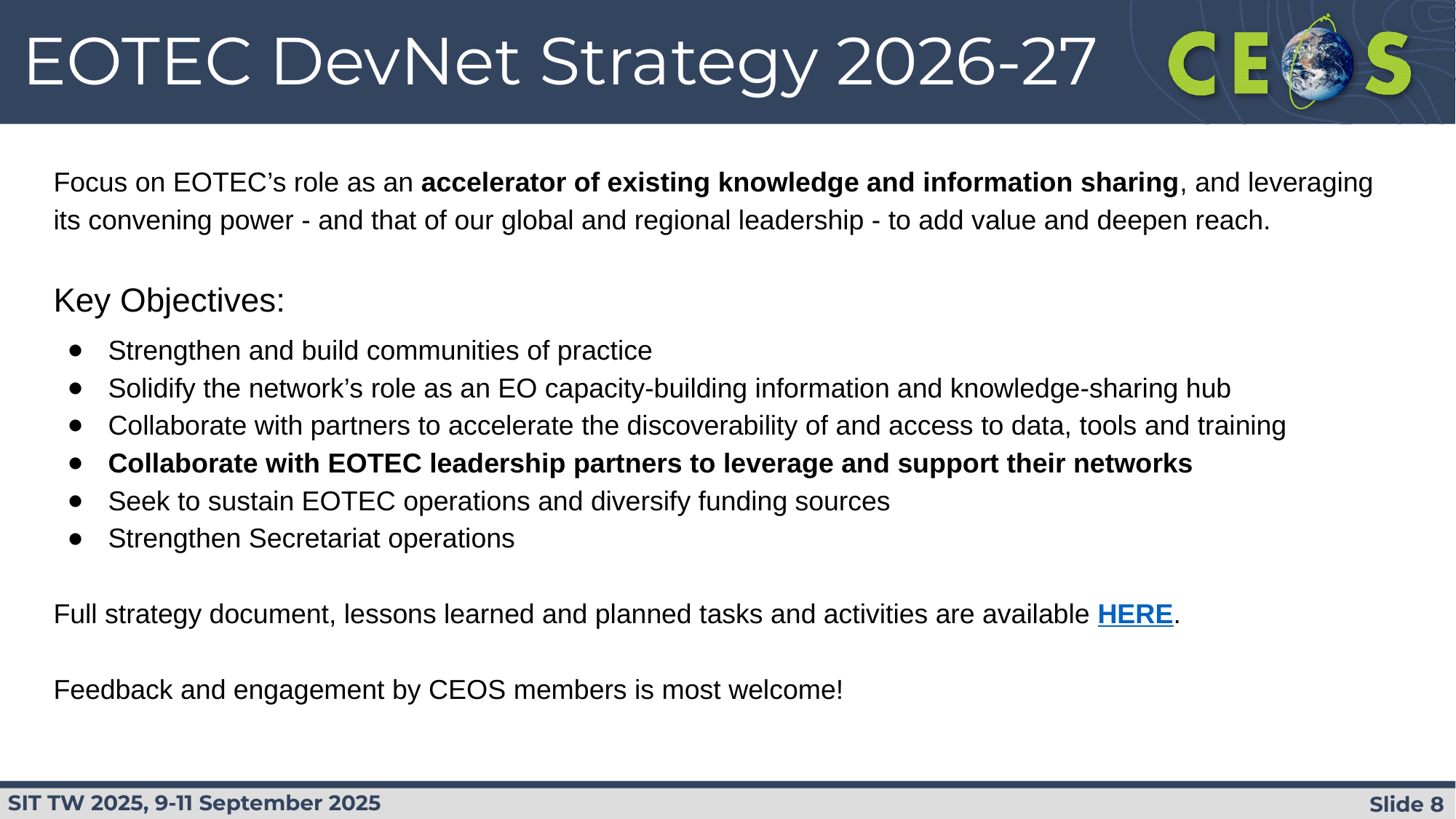

EOTEC DevNet Strategy 2026-27
Focus on EOTEC’s role as an accelerator of existing knowledge and information sharing, and leveraging its convening power - and that of our global and regional leadership - to add value and deepen reach.

Key Objectives:
Strengthen and build communities of practice
Solidify the network’s role as an EO capacity-building information and knowledge-sharing hub
Collaborate with partners to accelerate the discoverability of and access to data, tools and training
Collaborate with EOTEC leadership partners to leverage and support their networks
Seek to sustain EOTEC operations and diversify funding sources
Strengthen Secretariat operations

Full strategy document, lessons learned and planned tasks and activities are available HERE.

Feedback and engagement by CEOS members is most welcome!